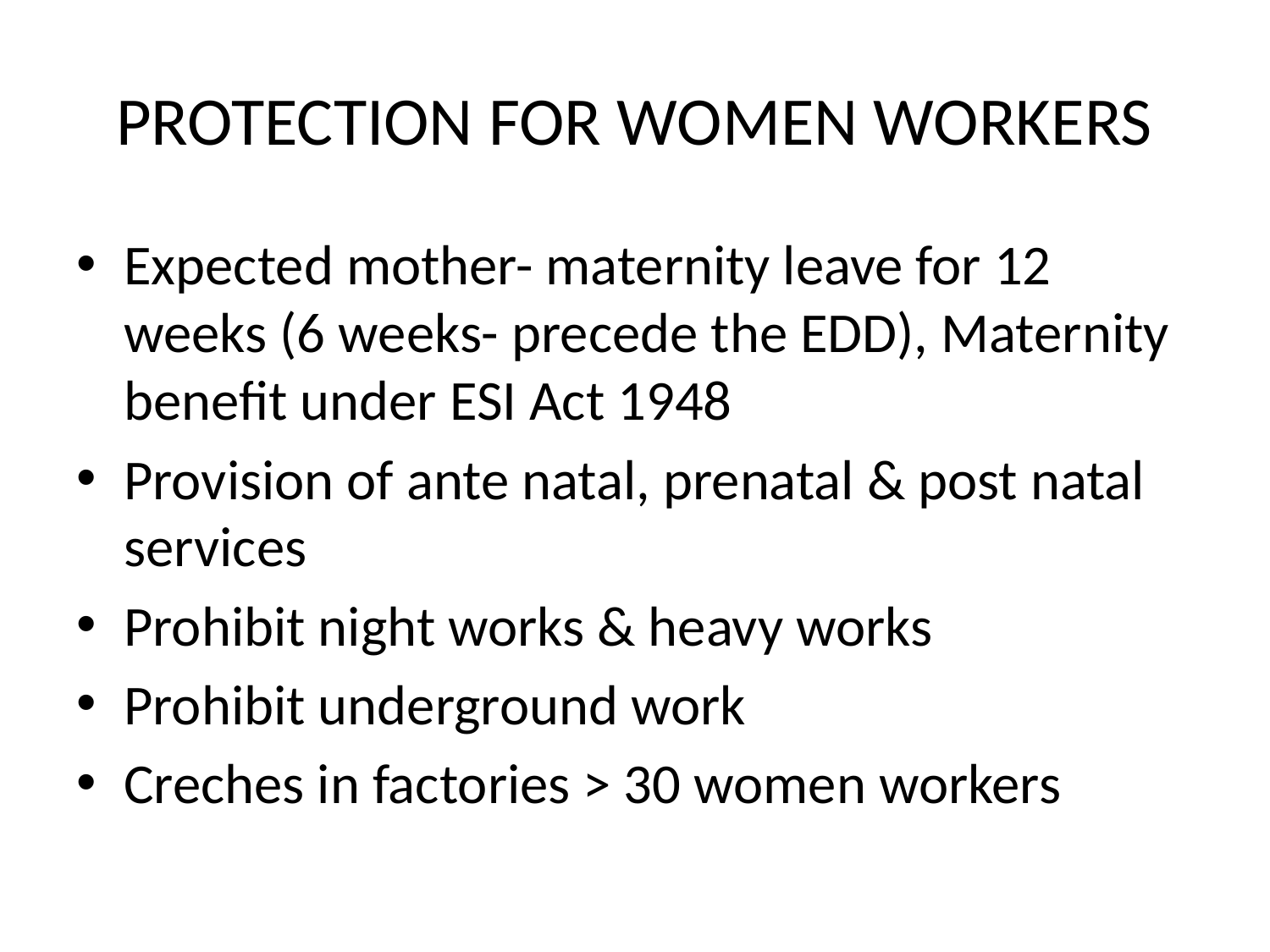

# PROTECTION FOR WOMEN WORKERS
Expected mother- maternity leave for 12 weeks (6 weeks- precede the EDD), Maternity benefit under ESI Act 1948
Provision of ante natal, prenatal & post natal services
Prohibit night works & heavy works
Prohibit underground work
Creches in factories > 30 women workers